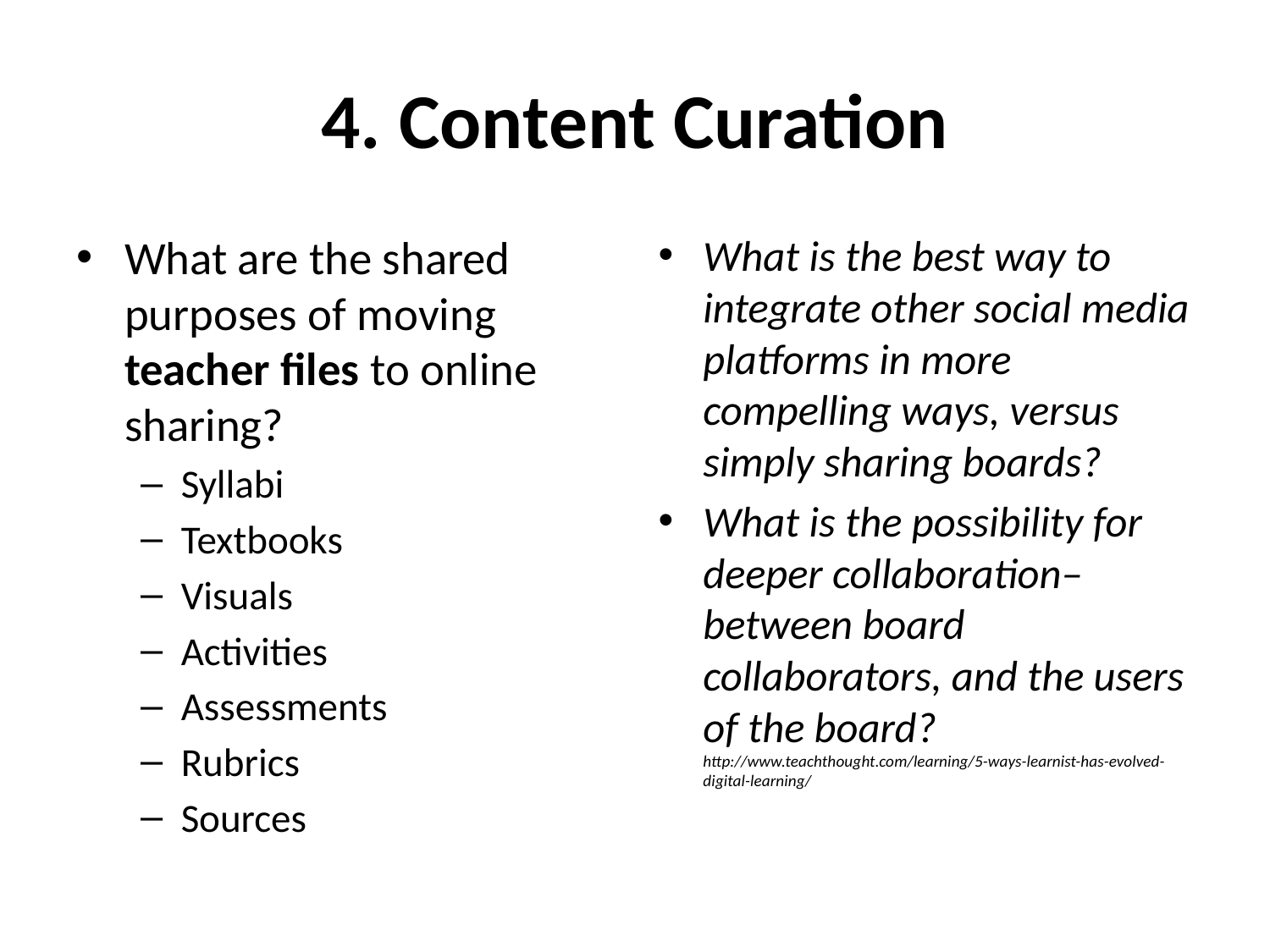

# 4. Content Curation
What are the shared purposes of moving teacher files to online sharing?
Syllabi
Textbooks
Visuals
Activities
Assessments
Rubrics
Sources

What is the best way to integrate other social media platforms in more compelling ways, versus simply sharing boards?
What is the possibility for deeper collaboration–between board collaborators, and the users of the board?         http://www.teachthought.com/learning/5-ways-learnist-has-evolved-digital-learning/